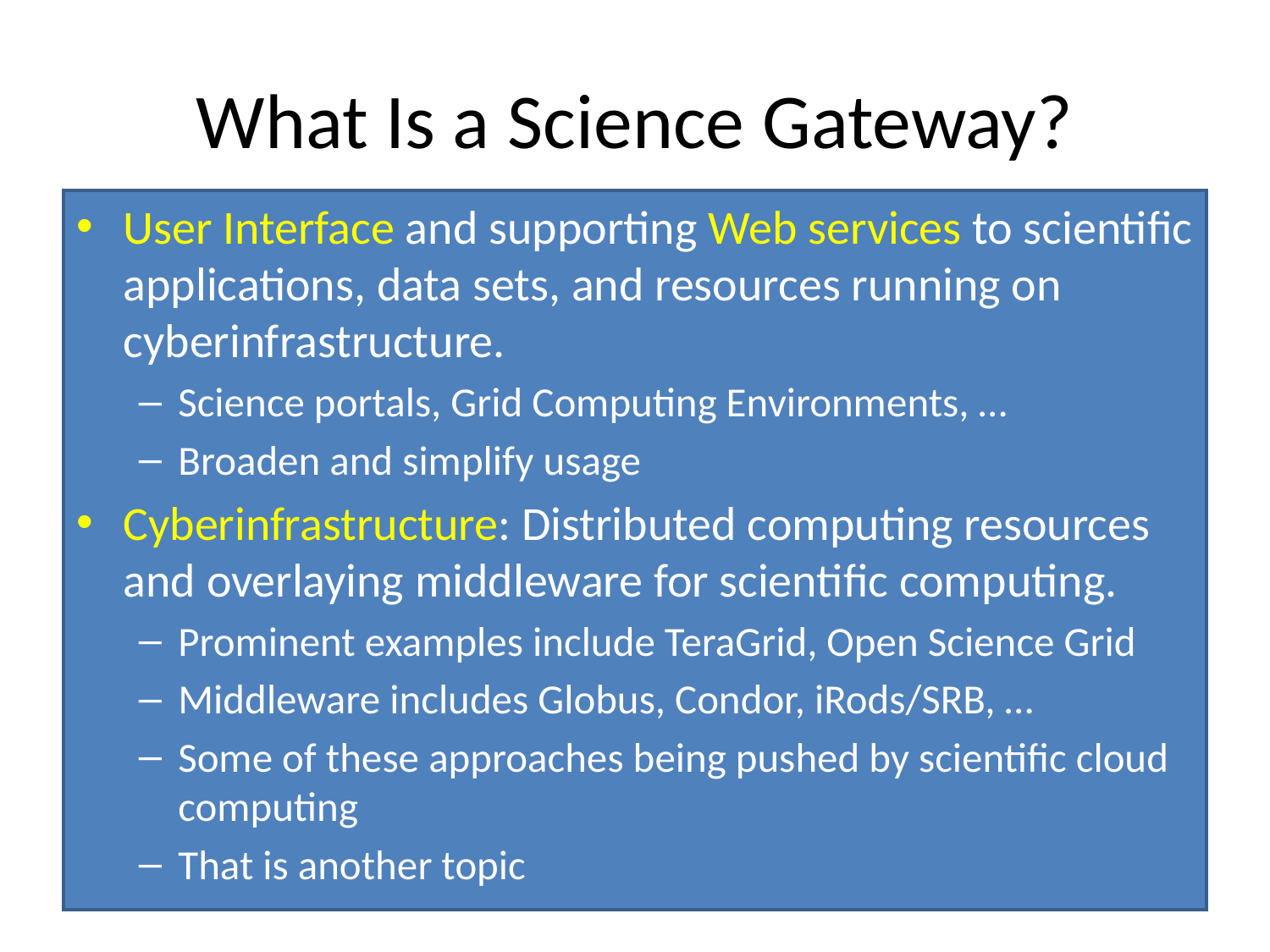

# What Is a Science Gateway?
User Interface and supporting Web services to scientific applications, data sets, and resources running on cyberinfrastructure.
Science portals, Grid Computing Environments, …
Broaden and simplify usage
Cyberinfrastructure: Distributed computing resources and overlaying middleware for scientific computing.
Prominent examples include TeraGrid, Open Science Grid
Middleware includes Globus, Condor, iRods/SRB, …
Some of these approaches being pushed by scientific cloud computing
That is another topic